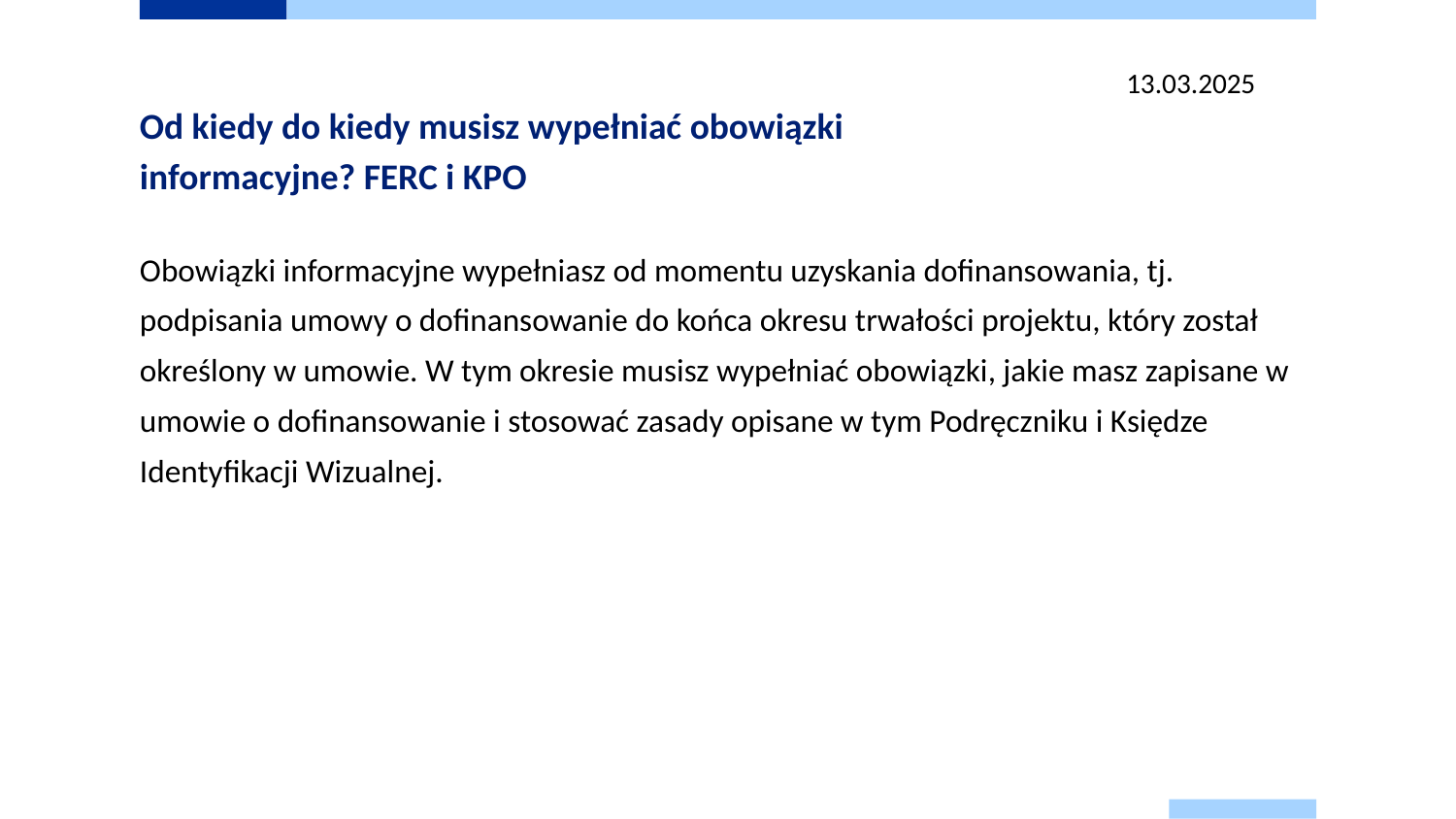

13.03.2025
# Od kiedy do kiedy musisz wypełniać obowiązki informacyjne? FERC i KPO
Obowiązki informacyjne wypełniasz od momentu uzyskania dofinansowania, tj. podpisania umowy o dofinansowanie do końca okresu trwałości projektu, który został określony w umowie. W tym okresie musisz wypełniać obowiązki, jakie masz zapisane w umowie o dofinansowanie i stosować zasady opisane w tym Podręczniku i Księdze Identyfikacji Wizualnej.